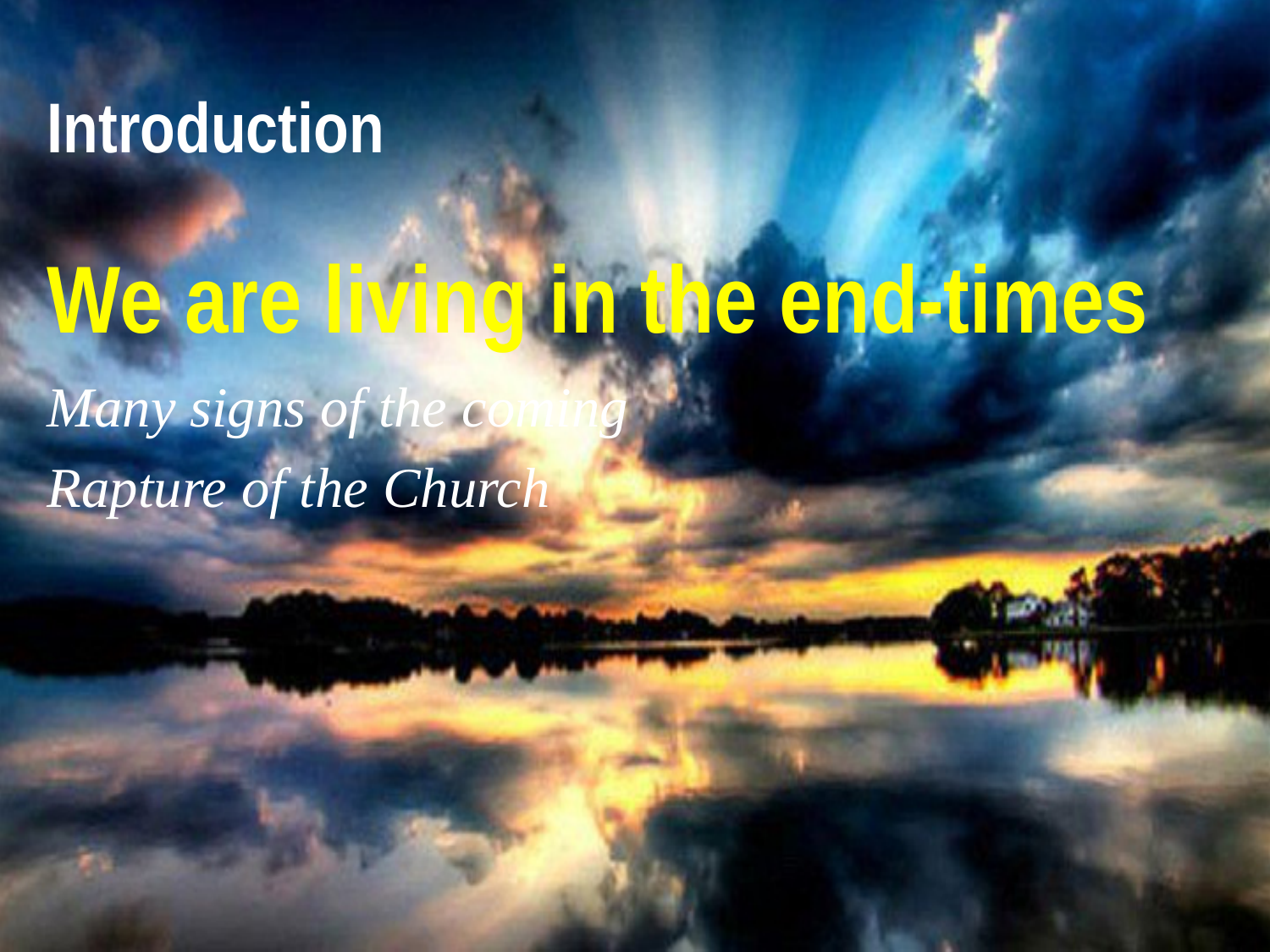

Introduction
We are living in the end-times
Many signs of the coming
Rapture of the Church